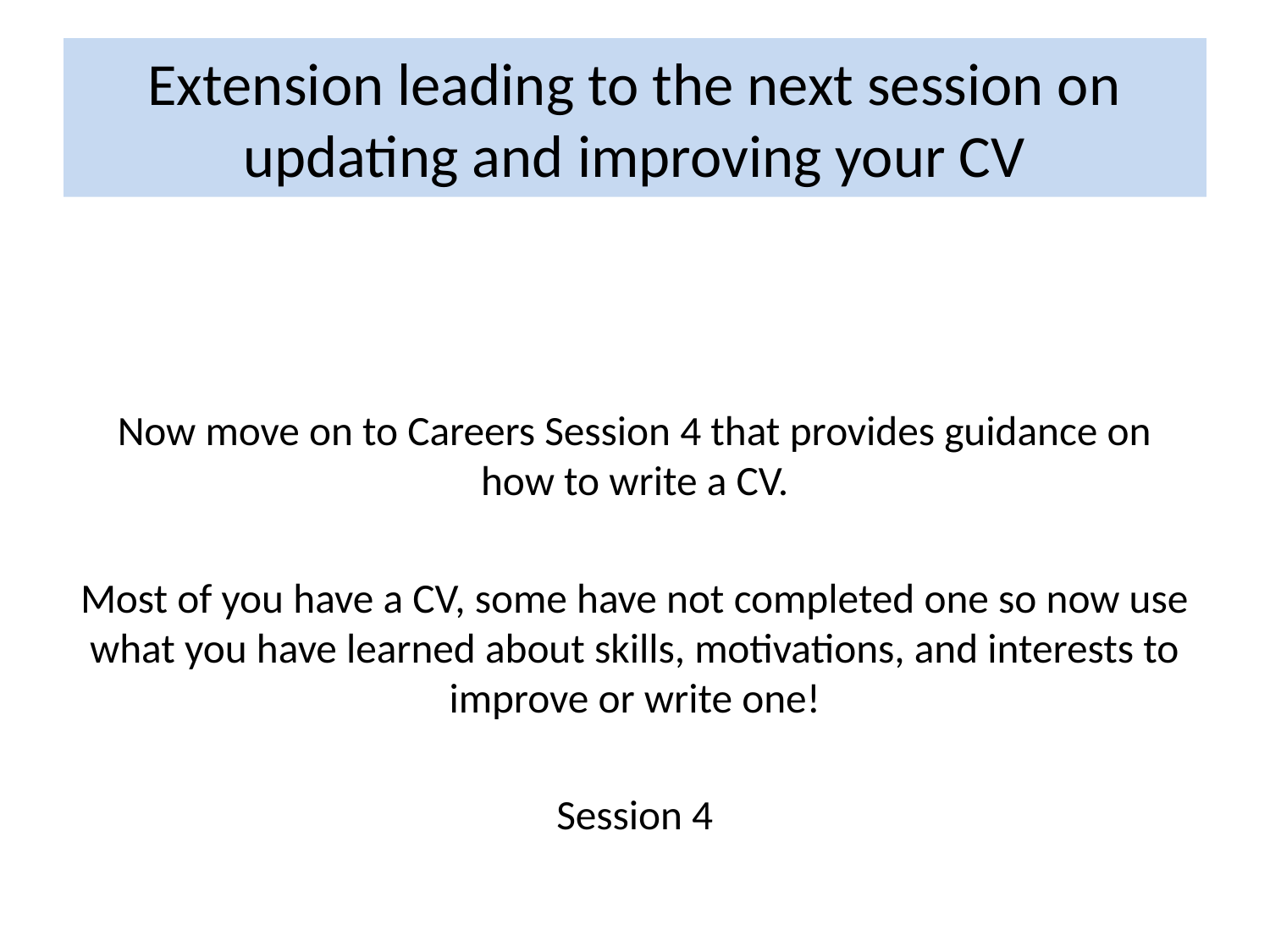

# Extension leading to the next session on updating and improving your CV

Now move on to Careers Session 4 that provides guidance on how to write a CV.

Most of you have a CV, some have not completed one so now use what you have learned about skills, motivations, and interests to improve or write one!

Session 4